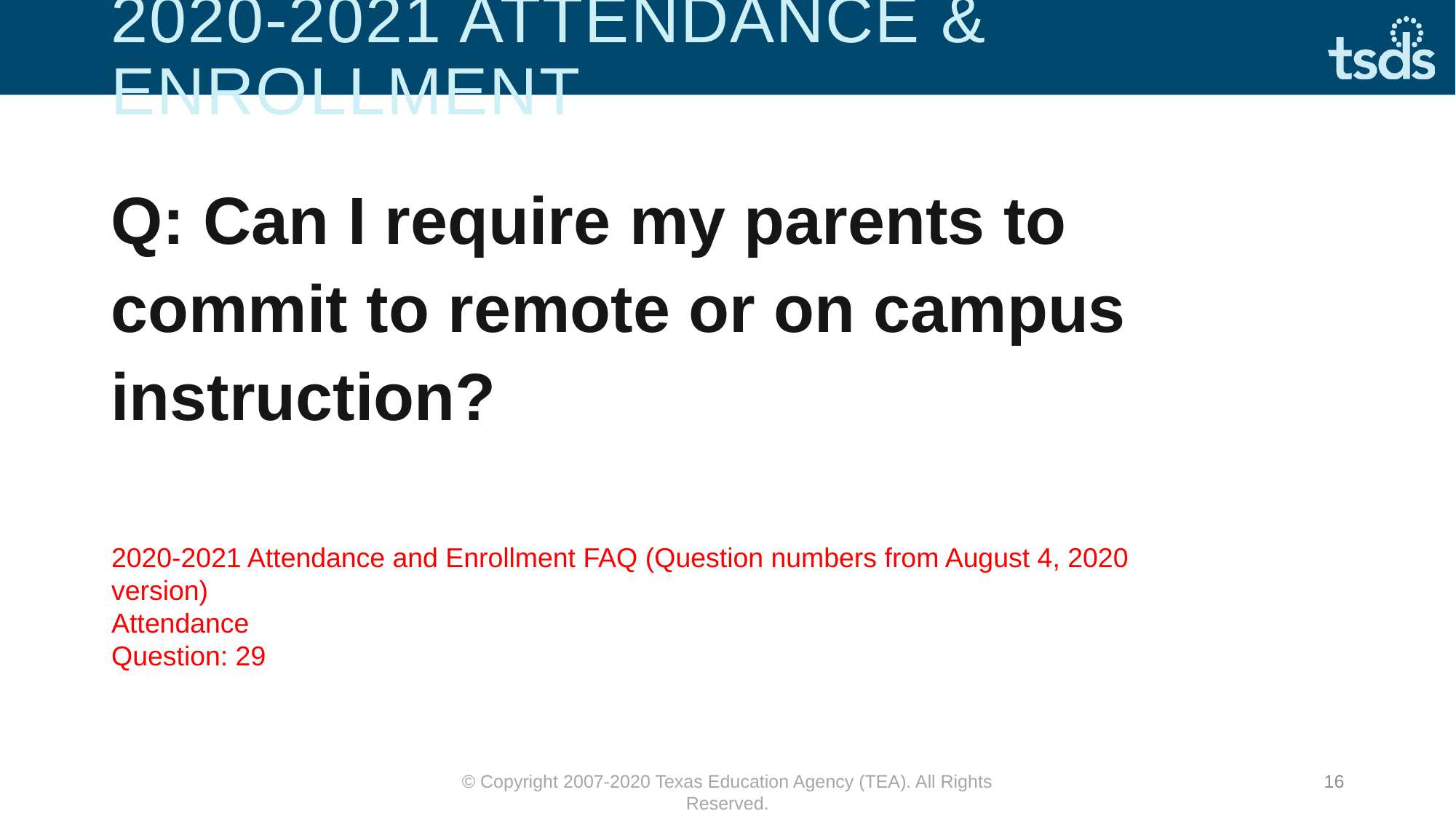

# 2020-2021 attendance & enrollment
Q: Can I require my parents to commit to remote or on campus instruction?

2020-2021 Attendance and Enrollment FAQ (Question numbers from August 4, 2020 version)​
Attendance​
Question: 29
16